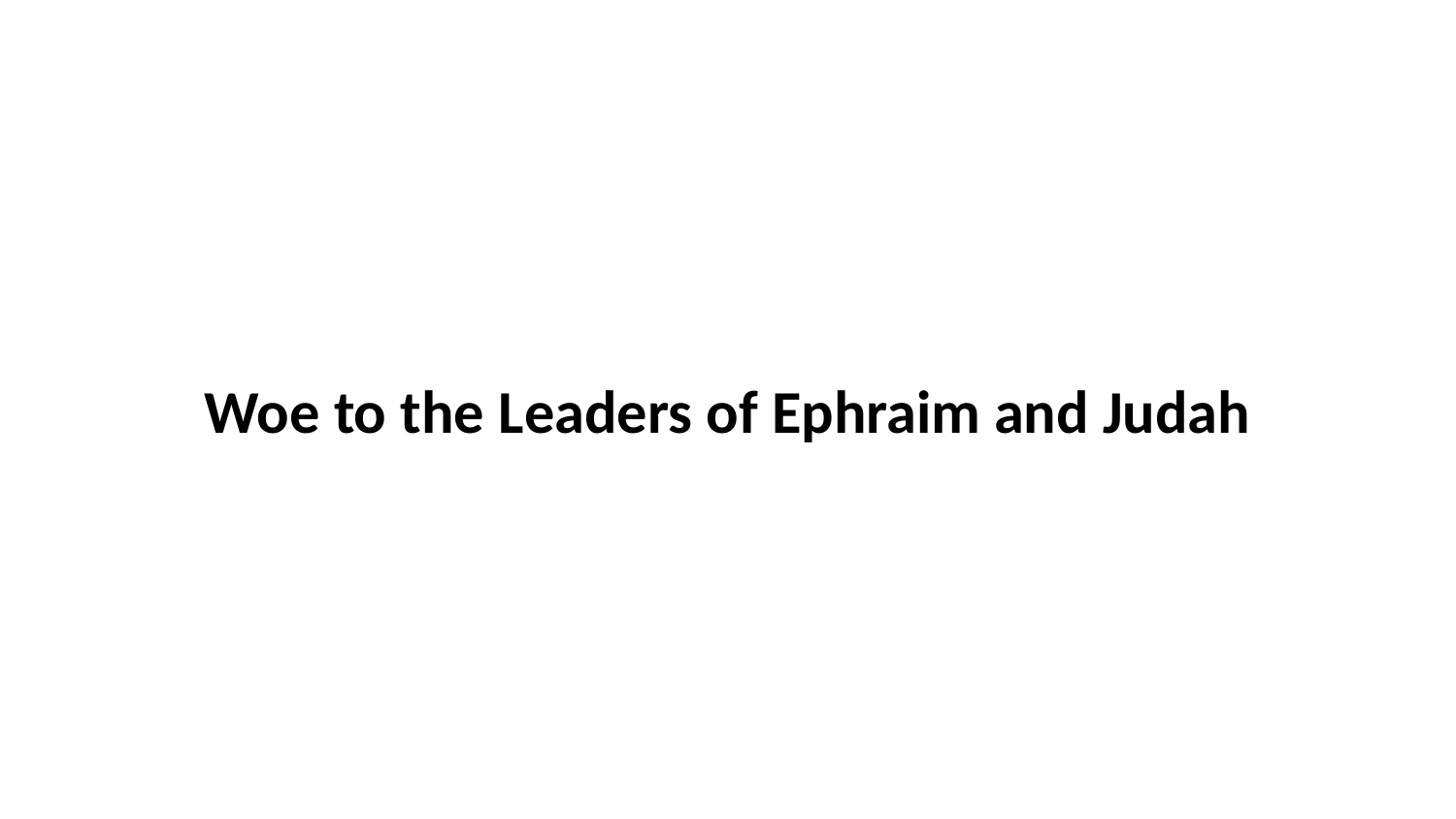

Woe to the Leaders of Ephraim and Judah